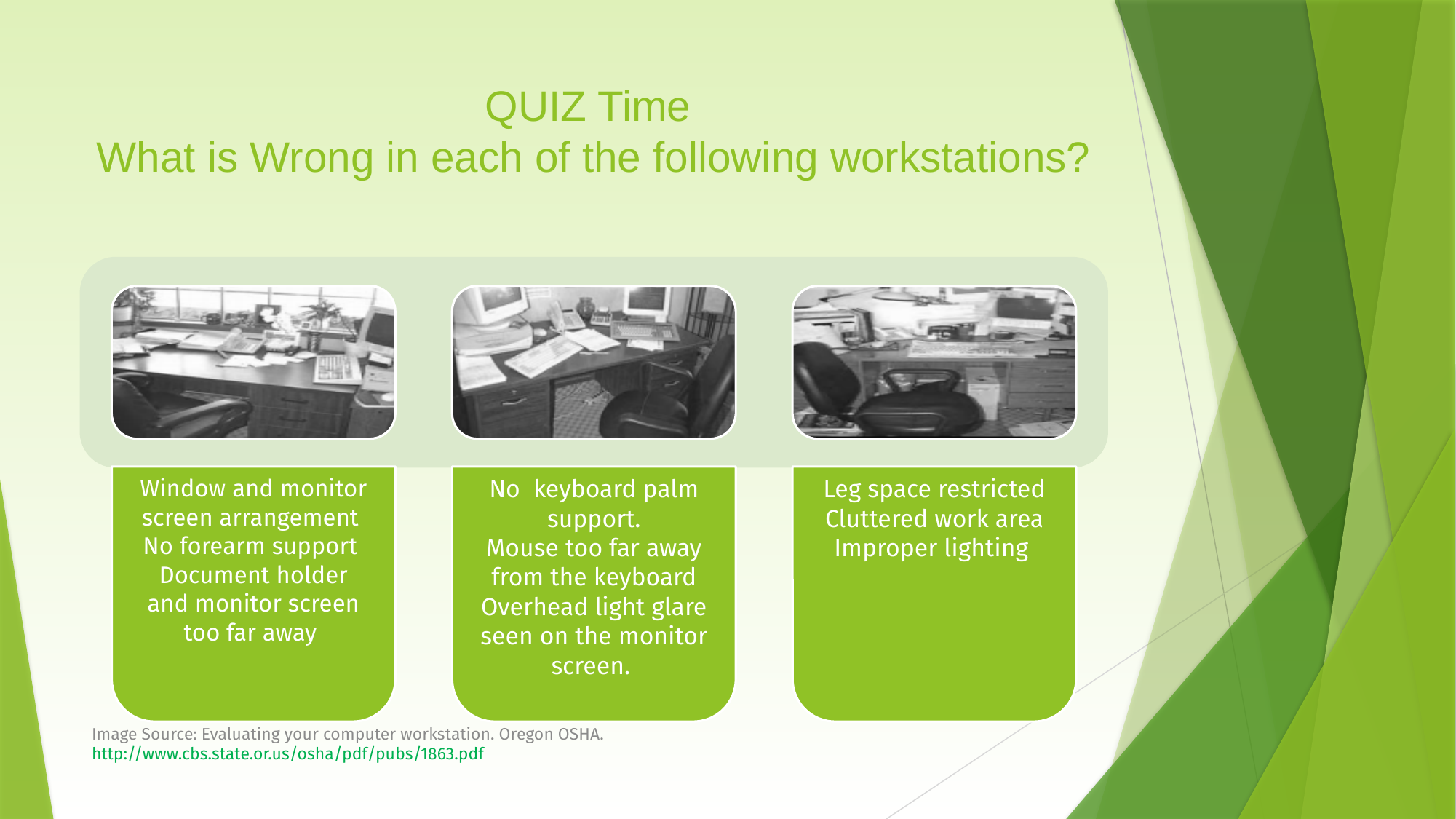

# QUIZ Time What is Wrong in each of the following workstations?
Window and monitor screen arrangement
No forearm support
Document holder and monitor screen too far away
No  keyboard palm support.
Mouse too far away from the keyboard
Overhead light glare seen on the monitor screen.
Leg space restricted
Cluttered work area
Improper lighting
Image Source: Evaluating your computer workstation. Oregon OSHA. http://www.cbs.state.or.us/osha/pdf/pubs/1863.pdf